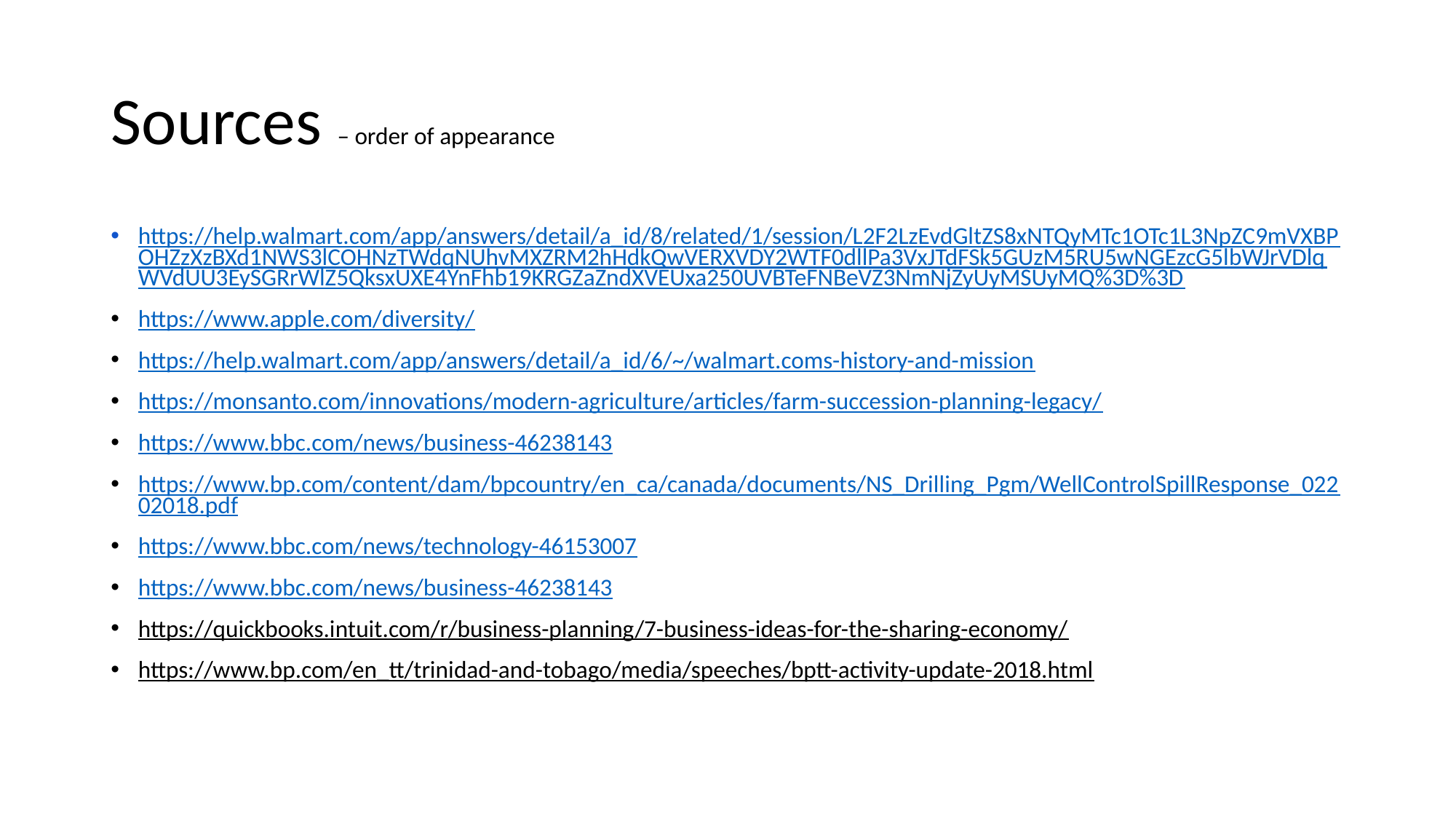

# Sources – order of appearance
https://help.walmart.com/app/answers/detail/a_id/8/related/1/session/L2F2LzEvdGltZS8xNTQyMTc1OTc1L3NpZC9mVXBPOHZzXzBXd1NWS3lCOHNzTWdqNUhvMXZRM2hHdkQwVERXVDY2WTF0dllPa3VxJTdFSk5GUzM5RU5wNGEzcG5lbWJrVDlqWVdUU3EySGRrWlZ5QksxUXE4YnFhb19KRGZaZndXVEUxa250UVBTeFNBeVZ3NmNjZyUyMSUyMQ%3D%3D
https://www.apple.com/diversity/
https://help.walmart.com/app/answers/detail/a_id/6/~/walmart.coms-history-and-mission
https://monsanto.com/innovations/modern-agriculture/articles/farm-succession-planning-legacy/
https://www.bbc.com/news/business-46238143
https://www.bp.com/content/dam/bpcountry/en_ca/canada/documents/NS_Drilling_Pgm/WellControlSpillResponse_02202018.pdf
https://www.bbc.com/news/technology-46153007
https://www.bbc.com/news/business-46238143
https://quickbooks.intuit.com/r/business-planning/7-business-ideas-for-the-sharing-economy/
https://www.bp.com/en_tt/trinidad-and-tobago/media/speeches/bptt-activity-update-2018.html